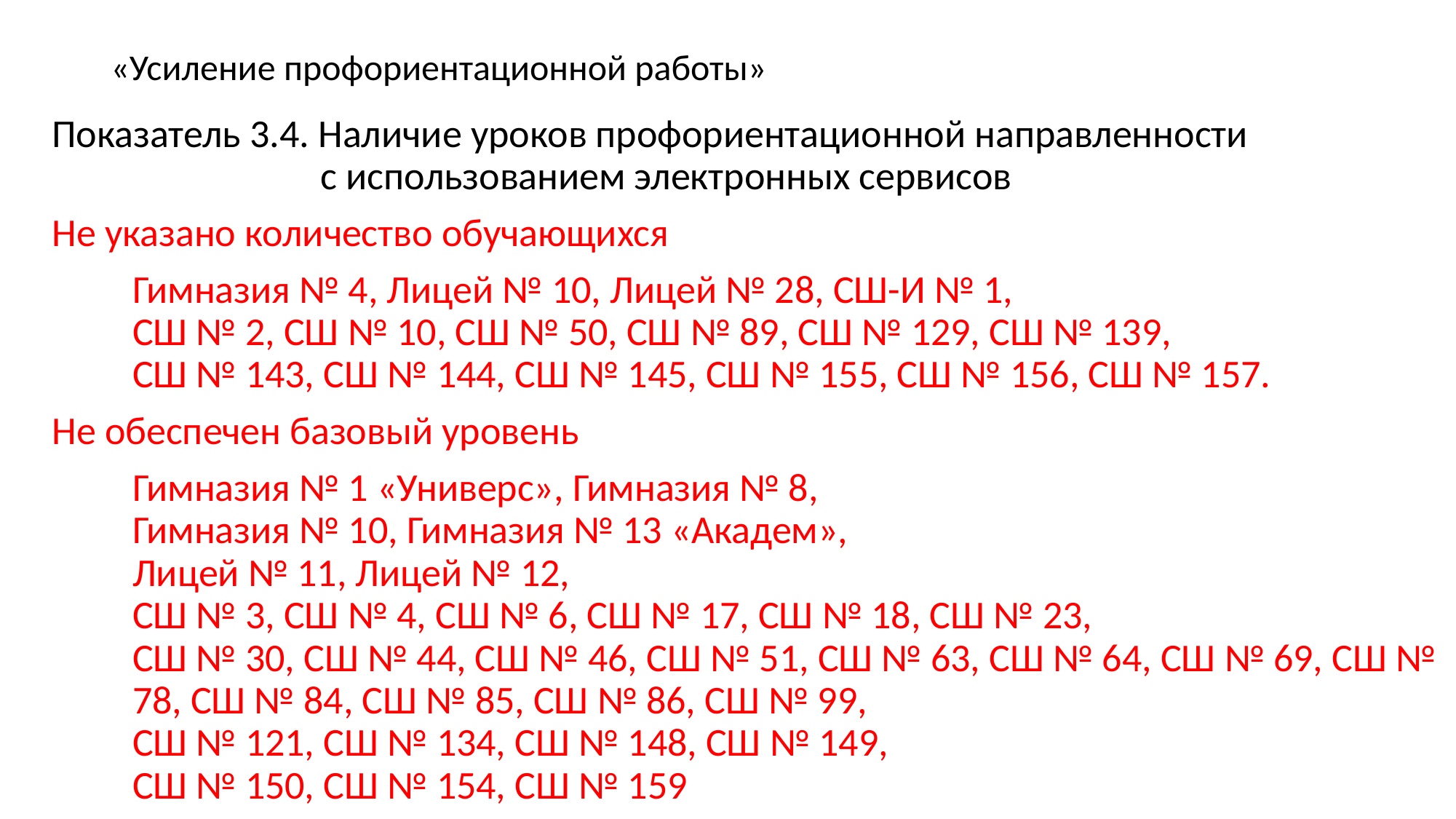

# «Усиление профориентационной работы»
Показатель 3.4. Наличие уроков профориентационной направленности с использованием электронных сервисов
Не указано количество обучающихся
Гимназия № 4, Лицей № 10, Лицей № 28, СШ-И № 1,
СШ № 2, СШ № 10, СШ № 50, СШ № 89, СШ № 129, СШ № 139,
СШ № 143, СШ № 144, СШ № 145, СШ № 155, СШ № 156, СШ № 157.
Не обеспечен базовый уровень
Гимназия № 1 «Универс», Гимназия № 8,
Гимназия № 10, Гимназия № 13 «Академ»,
Лицей № 11, Лицей № 12,
СШ № 3, СШ № 4, СШ № 6, СШ № 17, СШ № 18, СШ № 23,
СШ № 30, СШ № 44, СШ № 46, СШ № 51, СШ № 63, СШ № 64, СШ № 69, СШ № 78, СШ № 84, СШ № 85, СШ № 86, СШ № 99,
СШ № 121, СШ № 134, СШ № 148, СШ № 149,
СШ № 150, СШ № 154, СШ № 159